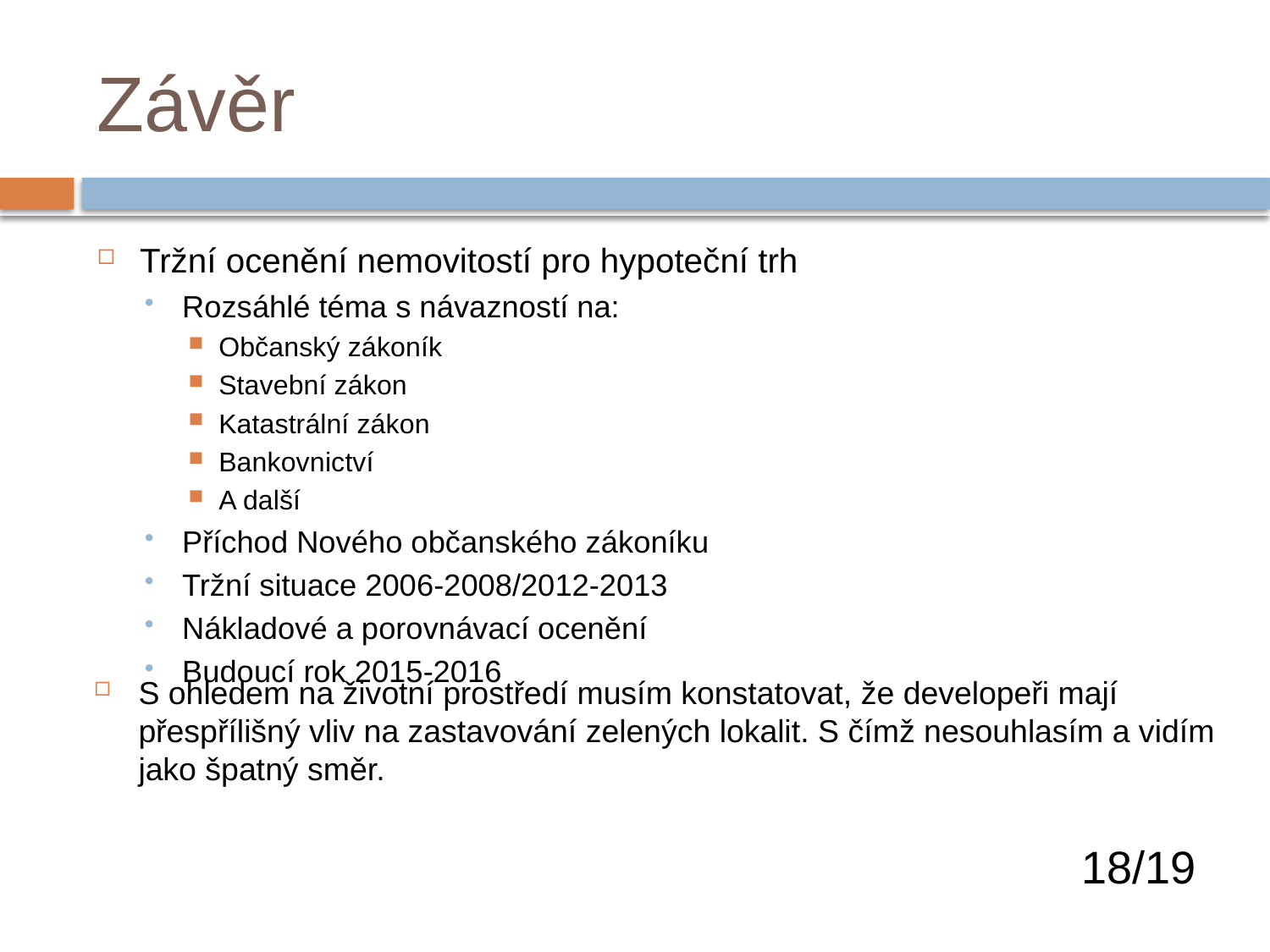

# Závěr
Tržní ocenění nemovitostí pro hypoteční trh
Rozsáhlé téma s návazností na:
Občanský zákoník
Stavební zákon
Katastrální zákon
Bankovnictví
A další
Příchod Nového občanského zákoníku
Tržní situace 2006-2008/2012-2013
Nákladové a porovnávací ocenění
Budoucí rok 2015-2016

S ohledem na životní prostředí musím konstatovat, že developeři mají přespřílišný vliv na zastavování zelených lokalit. S čímž nesouhlasím a vidím jako špatný směr.
18/19